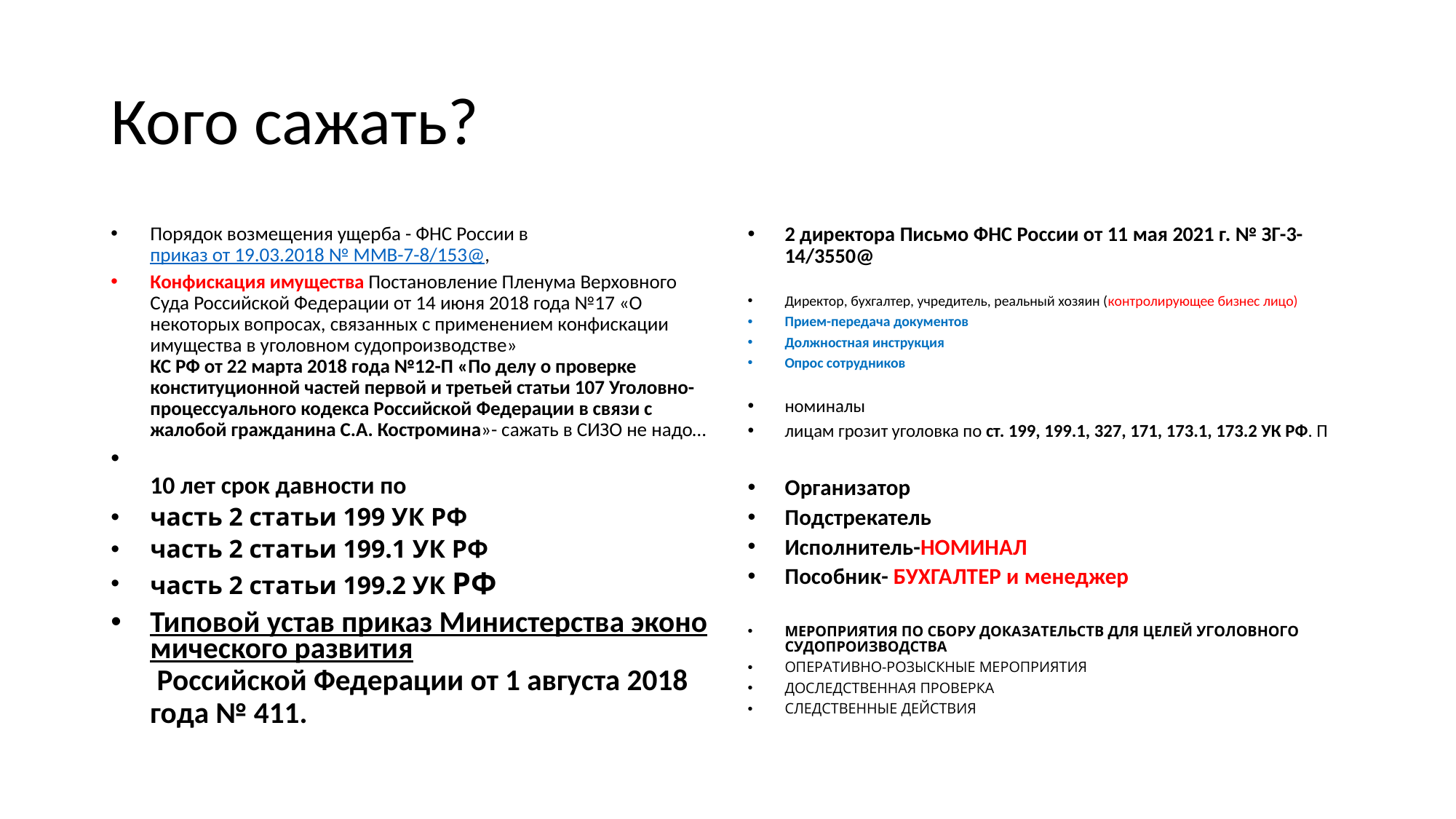

# Кого сажать?
Порядок возмещения ущерба - ФНС России в приказ от 19.03.2018 № ММВ-7-8/153@,
Конфискация имущества Постановление Пленума Верховного Суда Российской Федерации от 14 июня 2018 года №17 «О некоторых вопросах, связанных с применением конфискации имущества в уголовном судопроизводстве»
КС РФ от 22 марта 2018 года №12-П «По делу о проверке конституционной частей первой и третьей статьи 107 Уголовно-процессуального кодекса Российской Федерации в связи с жалобой гражданина С.А. Костромина»- сажать в СИЗО не надо…
10 лет срок давности по
часть 2 статьи 199 УК РФ
часть 2 статьи 199.1 УК РФ
часть 2 статьи 199.2 УК РФ
Типовой	 устав приказ Министерства экономического развития Российской Федерации от 1 августа 2018 года № 411.

2 директора Письмо ФНС России от 11 мая 2021 г. № ЗГ-3-14/3550@

Директор, бухгалтер, учредитель, реальный хозяин (контролирующее бизнес лицо)
Прием-передача документов
Должностная инструкция
Опрос сотрудников

номиналы
лицам грозит уголовка по ст. 199, 199.1, 327, 171, 173.1, 173.2 УК РФ. П

Организатор
Подстрекатель
Исполнитель-НОМИНАЛ
Пособник- БУХГАЛТЕР и менеджер

МЕРОПРИЯТИЯ ПО СБОРУ ДОКАЗАТЕЛЬСТВ ДЛЯ ЦЕЛЕЙ УГОЛОВНОГО СУДОПРОИЗВОДСТВА
ОПЕРАТИВНО-РОЗЫСКНЫЕ МЕРОПРИЯТИЯ
ДОСЛЕДСТВЕННАЯ ПРОВЕРКА
СЛЕДСТВЕННЫЕ ДЕЙСТВИЯ